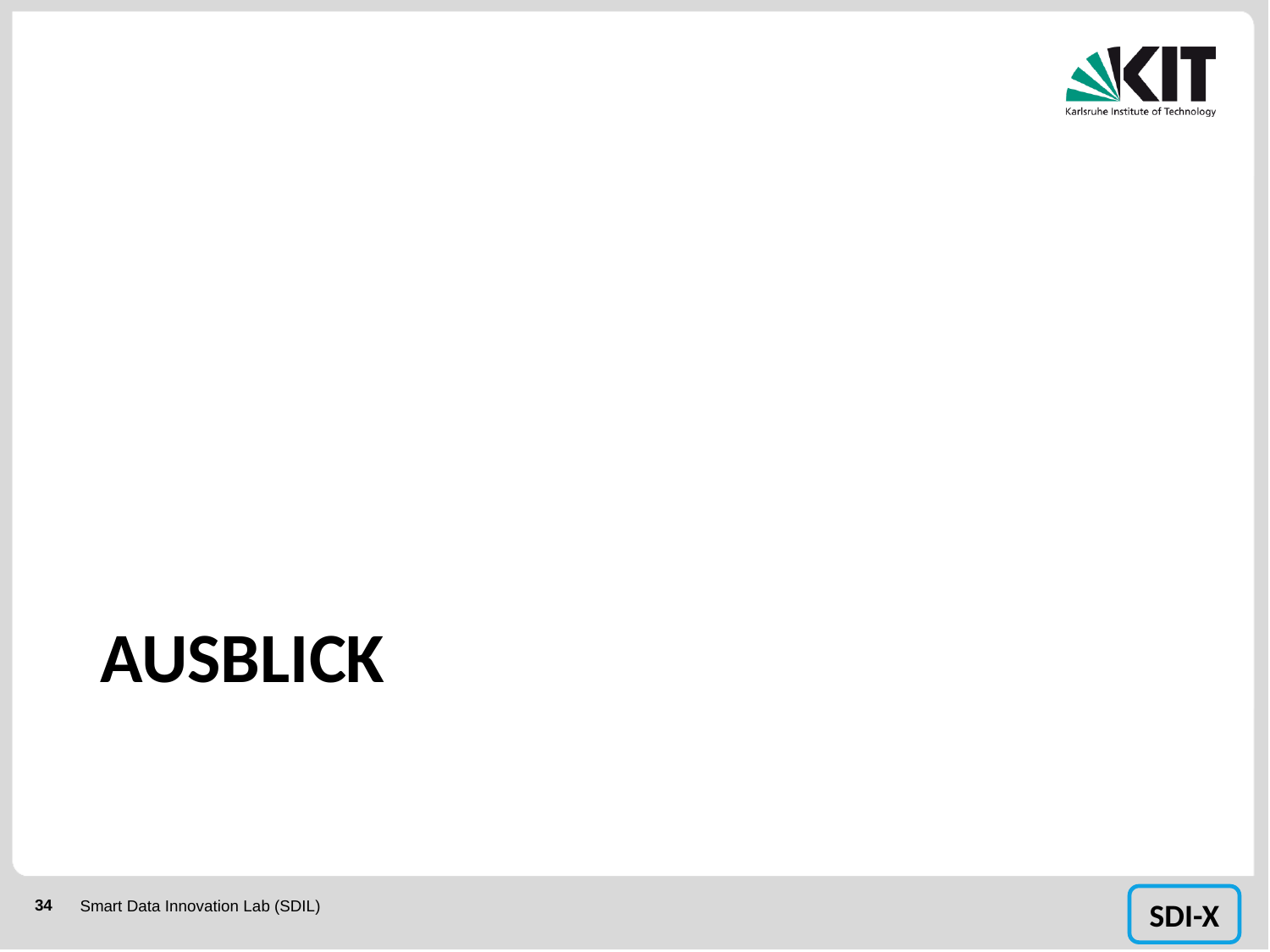

# AUSBLICK
Smart Data Innovation Lab (SDIL)